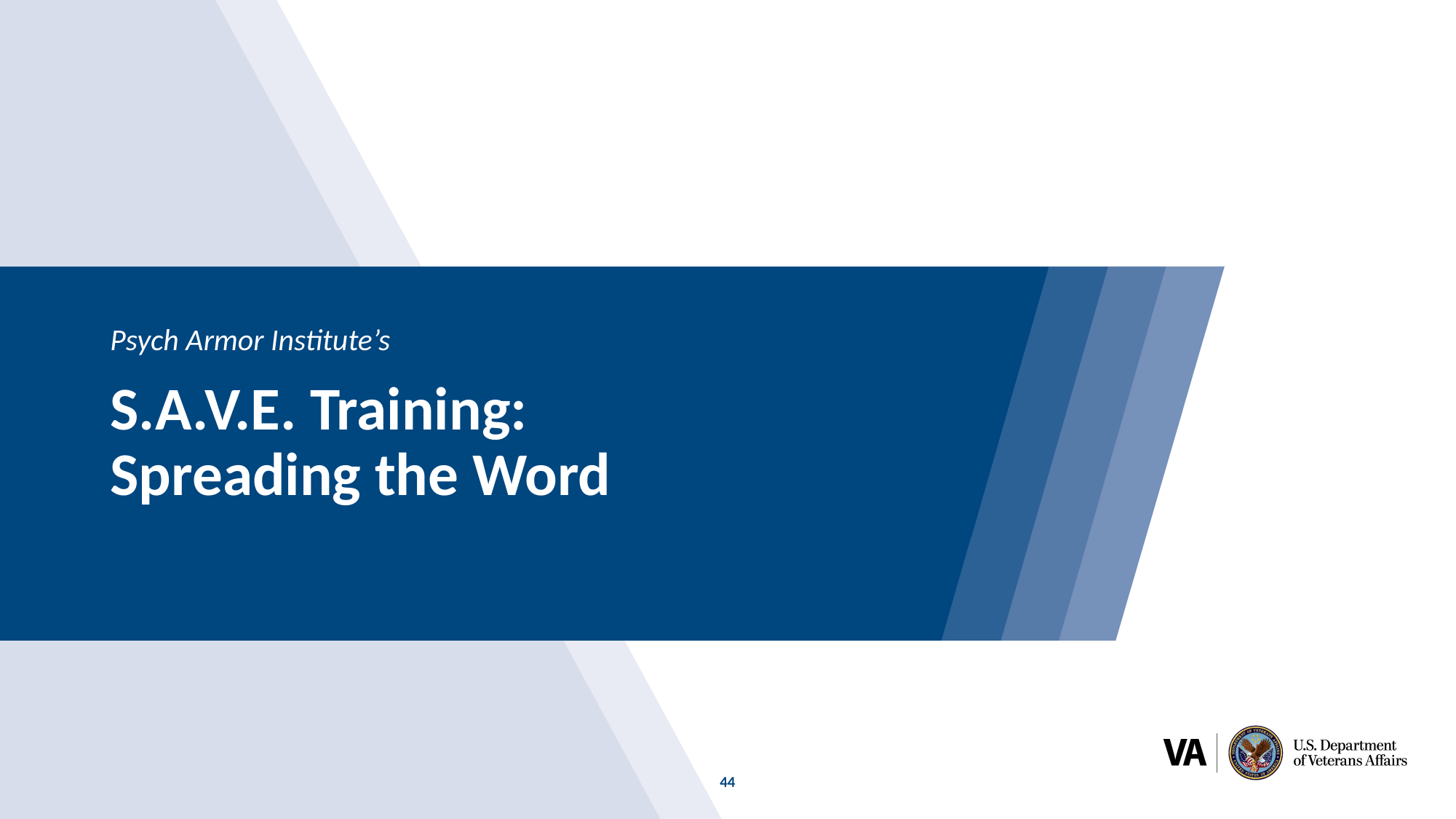

Psych Armor Institute’s
# S.A.V.E. Training: Spreading the Word
44